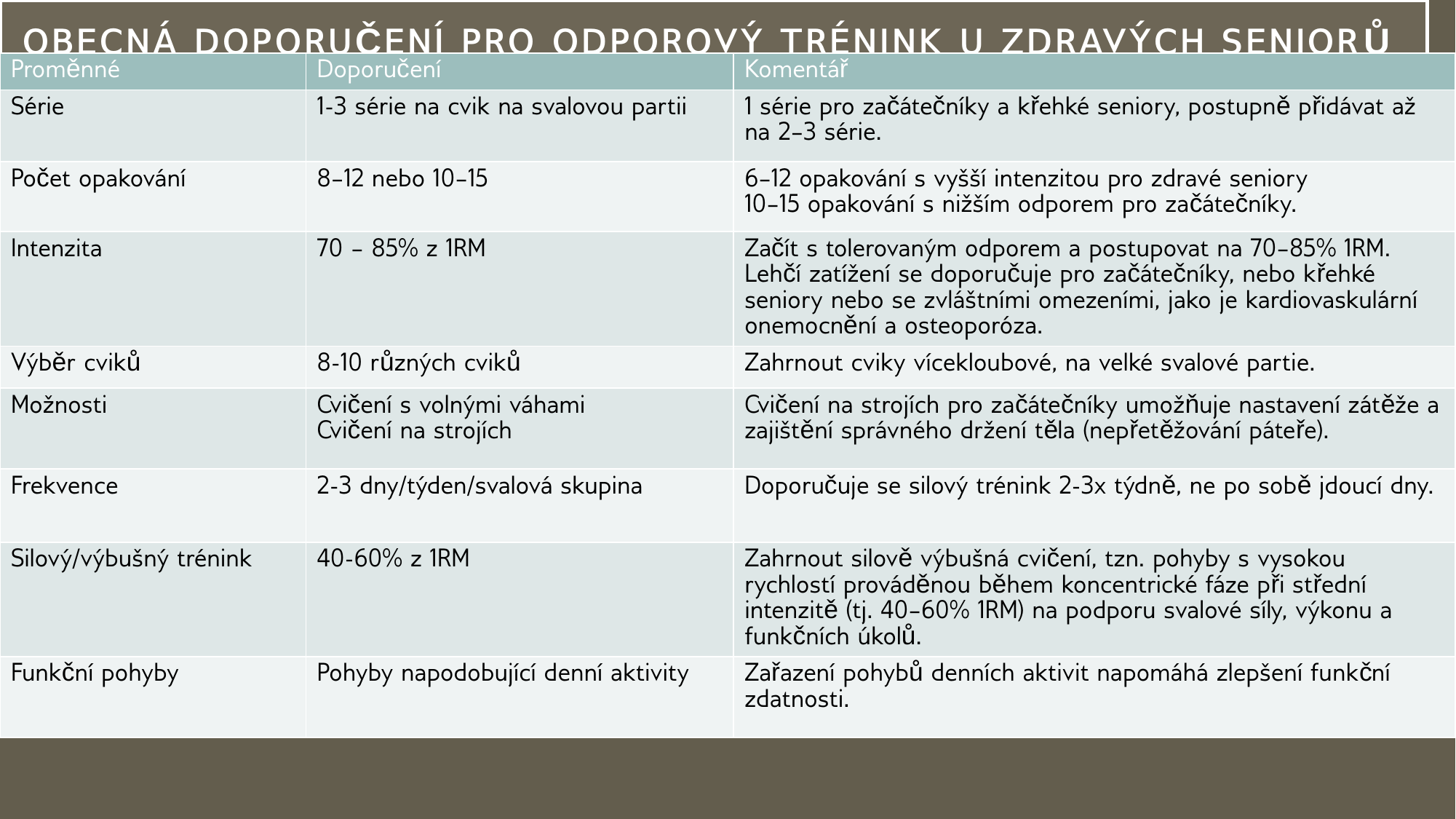

# Obecná doporučení pro odporový trénink u zdravých seniorů
| Proměnné | Doporučení | Komentář |
| --- | --- | --- |
| Série | 1-3 série na cvik na svalovou partii | 1 série pro začátečníky a křehké seniory, postupně přidávat až na 2–3 série. |
| Počet opakování | 8–12 nebo 10–15 | 6–12 opakování s vyšší intenzitou pro zdravé seniory 10–15 opakování s nižším odporem pro začátečníky. |
| Intenzita | 70 – 85% z 1RM | Začít s tolerovaným odporem a postupovat na 70–85% 1RM. Lehčí zatížení se doporučuje pro začátečníky, nebo křehké seniory nebo se zvláštními omezeními, jako je kardiovaskulární onemocnění a osteoporóza. |
| Výběr cviků | 8-10 různých cviků | Zahrnout cviky vícekloubové, na velké svalové partie. |
| Možnosti | Cvičení s volnými váhami Cvičení na strojích | Cvičení na strojích pro začátečníky umožňuje nastavení zátěže a zajištění správného držení těla (nepřetěžování páteře). |
| Frekvence | 2-3 dny/týden/svalová skupina | Doporučuje se silový trénink 2-3x týdně, ne po sobě jdoucí dny. |
| Silový/výbušný trénink | 40-60% z 1RM | Zahrnout silově výbušná cvičení, tzn. pohyby s vysokou rychlostí prováděnou během koncentrické fáze při střední intenzitě (tj. 40–60% 1RM) na podporu svalové síly, výkonu a funkčních úkolů. |
| Funkční pohyby | Pohyby napodobující denní aktivity | Zařazení pohybů denních aktivit napomáhá zlepšení funkční zdatnosti. |